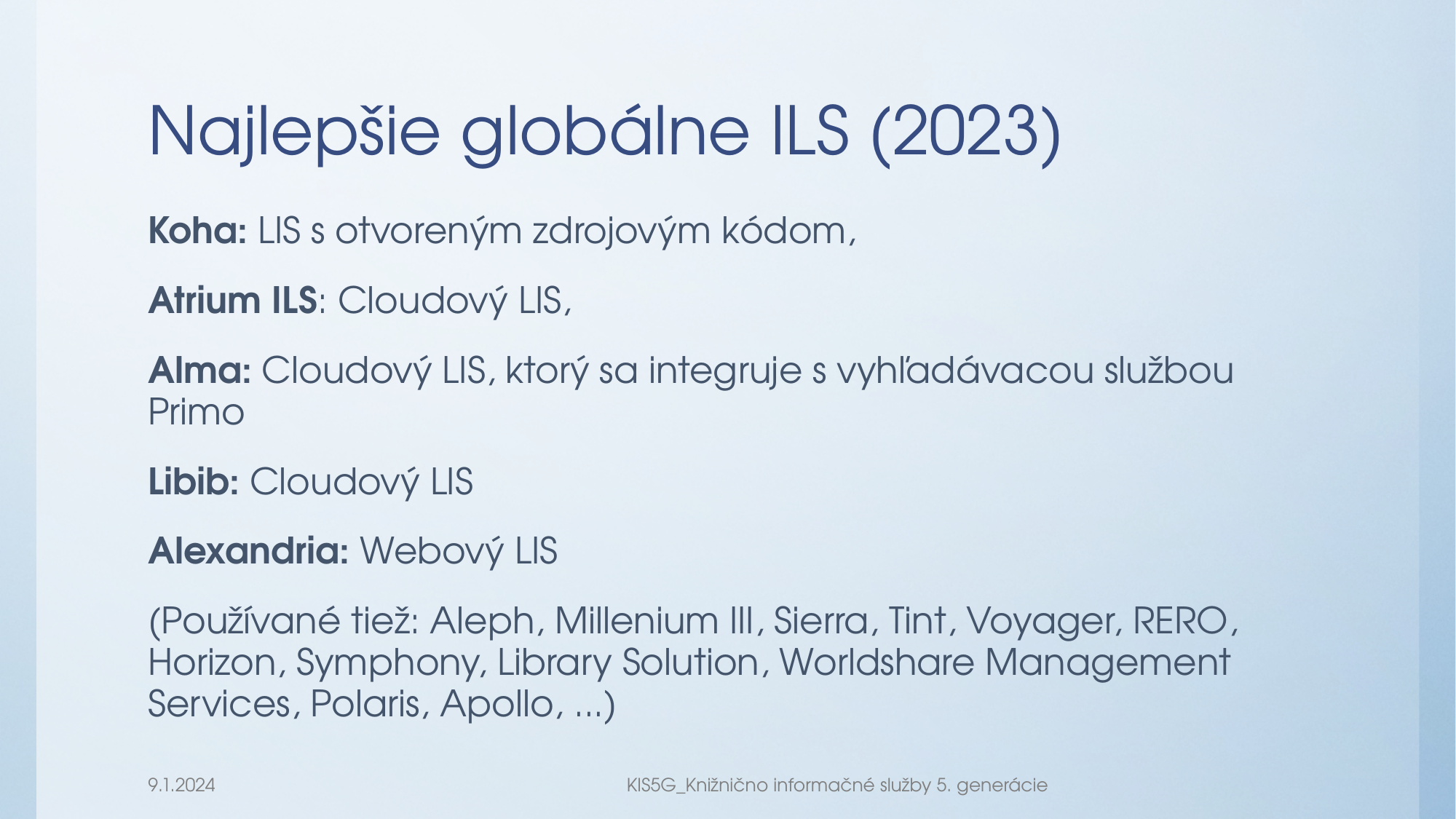

# Najlepšie globálne ILS (2023)
Koha: LIS s otvoreným zdrojovým kódom,
Atrium ILS: Cloudový LIS,
Alma: Cloudový LIS, ktorý sa integruje s vyhľadávacou službou Primo
Libib: Cloudový LIS
Alexandria: Webový LIS
(Používané tiež: Aleph, Millenium III, Sierra, Tint, Voyager, RERO, Horizon, Symphony, Library Solution, Worldshare Management Services, Polaris, Apollo, ...)
9.1.2024
KIS5G_Knižnično informačné služby 5. generácie